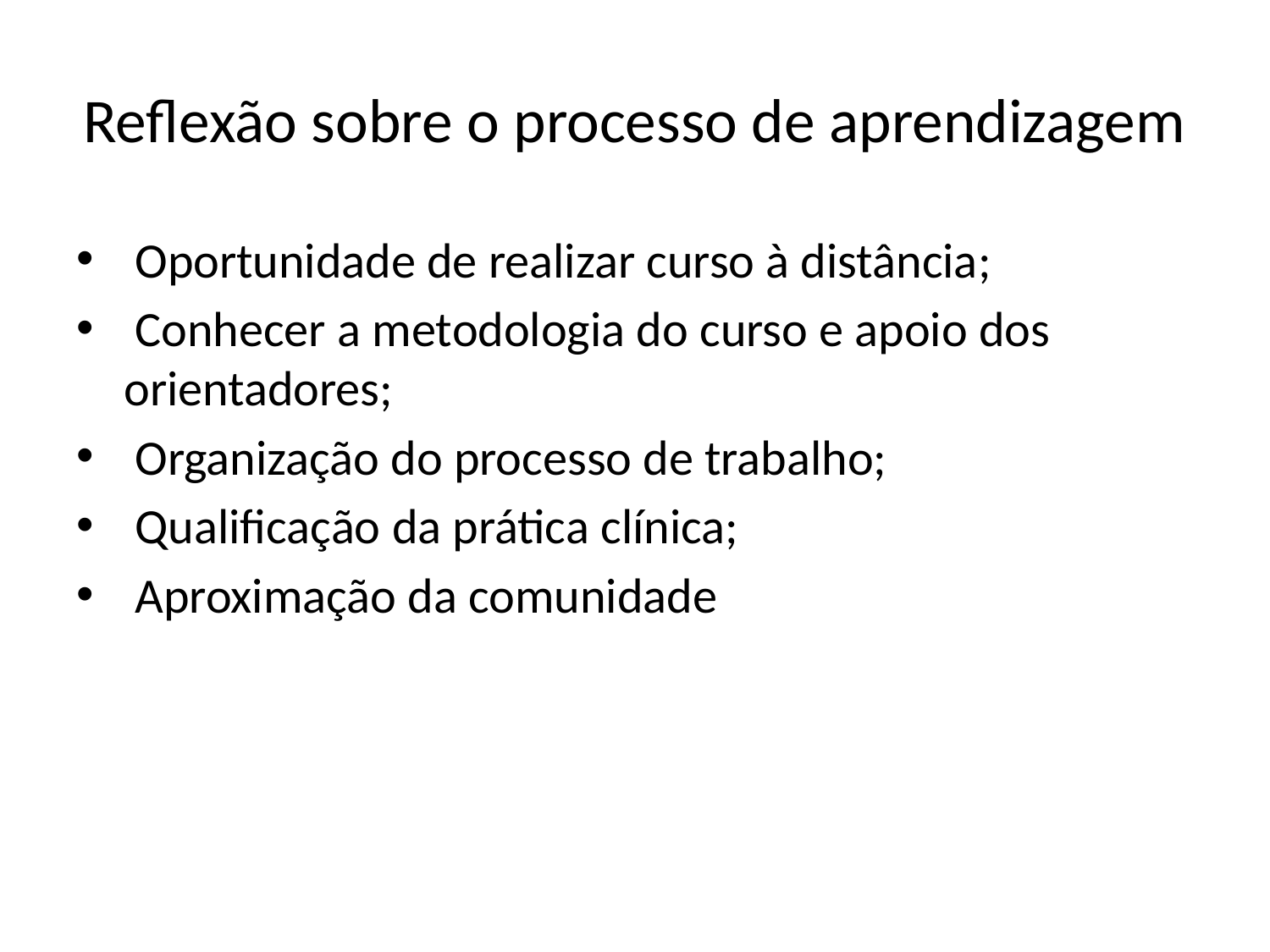

# Reflexão sobre o processo de aprendizagem
 Oportunidade de realizar curso à distância;
 Conhecer a metodologia do curso e apoio dos orientadores;
 Organização do processo de trabalho;
 Qualificação da prática clínica;
 Aproximação da comunidade